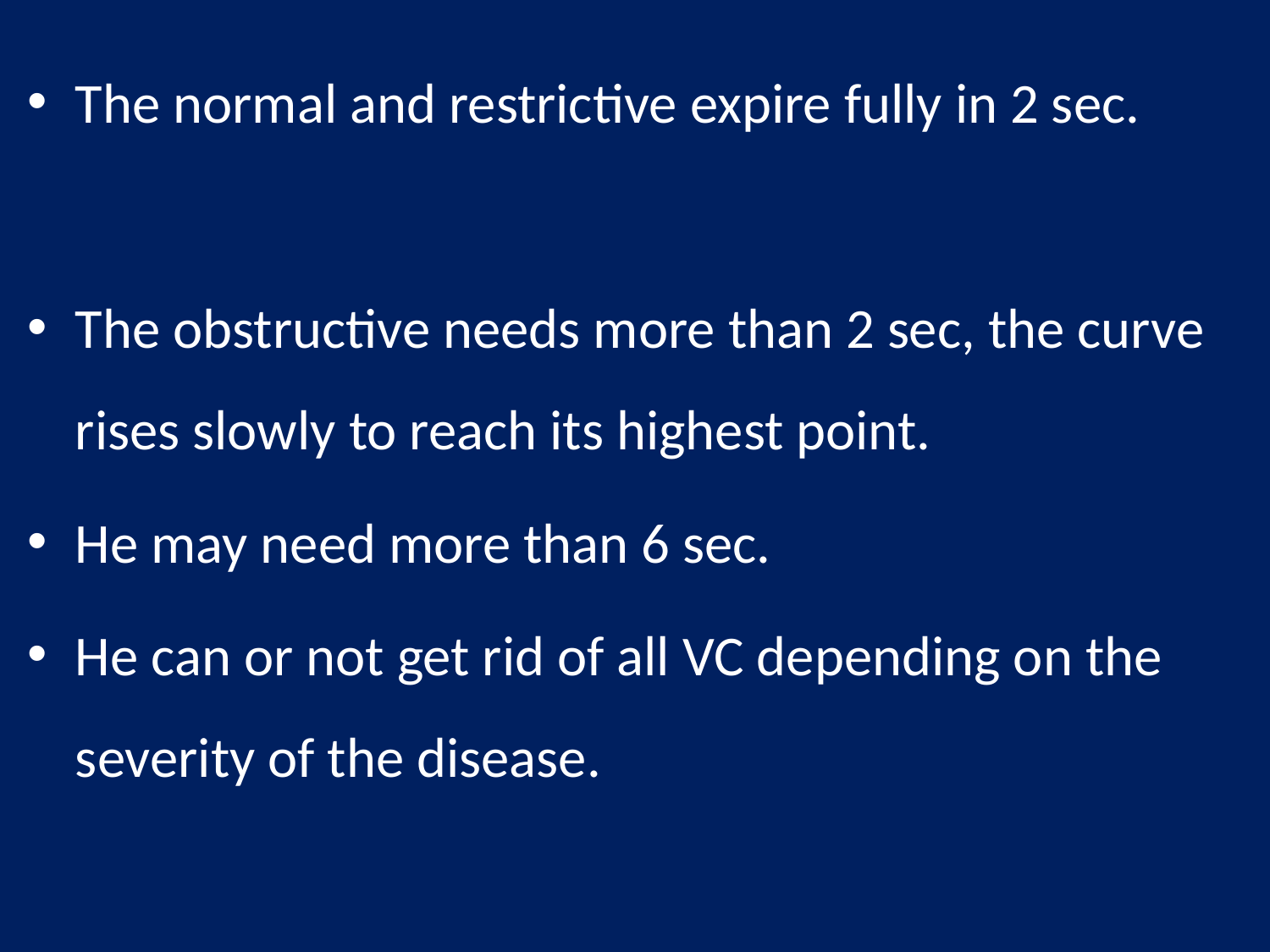

The normal and restrictive expire fully in 2 sec.

The obstructive needs more than 2 sec, the curve rises slowly to reach its highest point.
He may need more than 6 sec.
He can or not get rid of all VC depending on the severity of the disease.